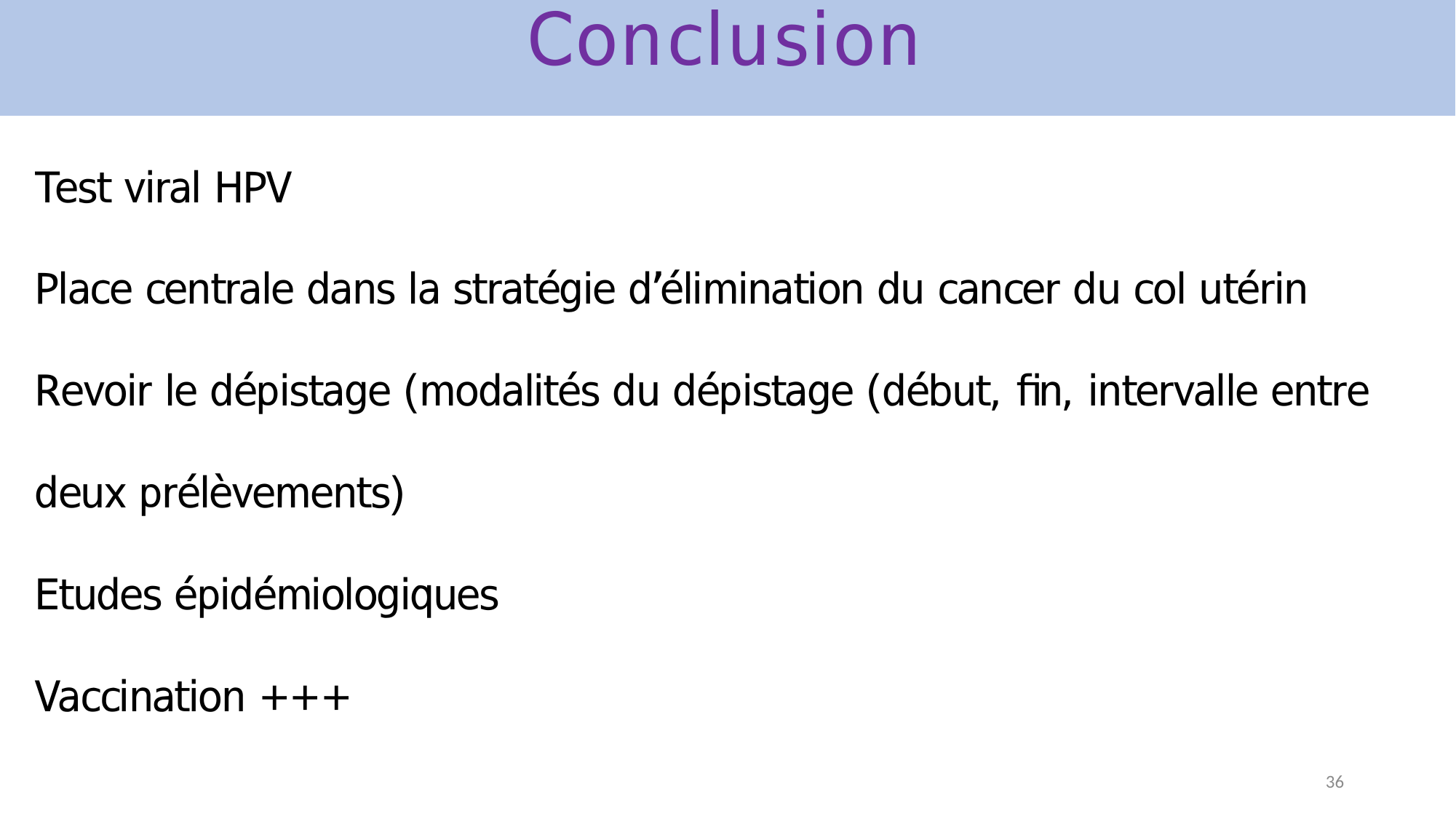

# Conclusion
Test viral HPV
Place centrale dans la stratégie d’élimination du cancer du col utérin
Revoir le dépistage (modalités du dépistage (début, fin, intervalle entre deux prélèvements)
Etudes épidémiologiques
Vaccination +++
36